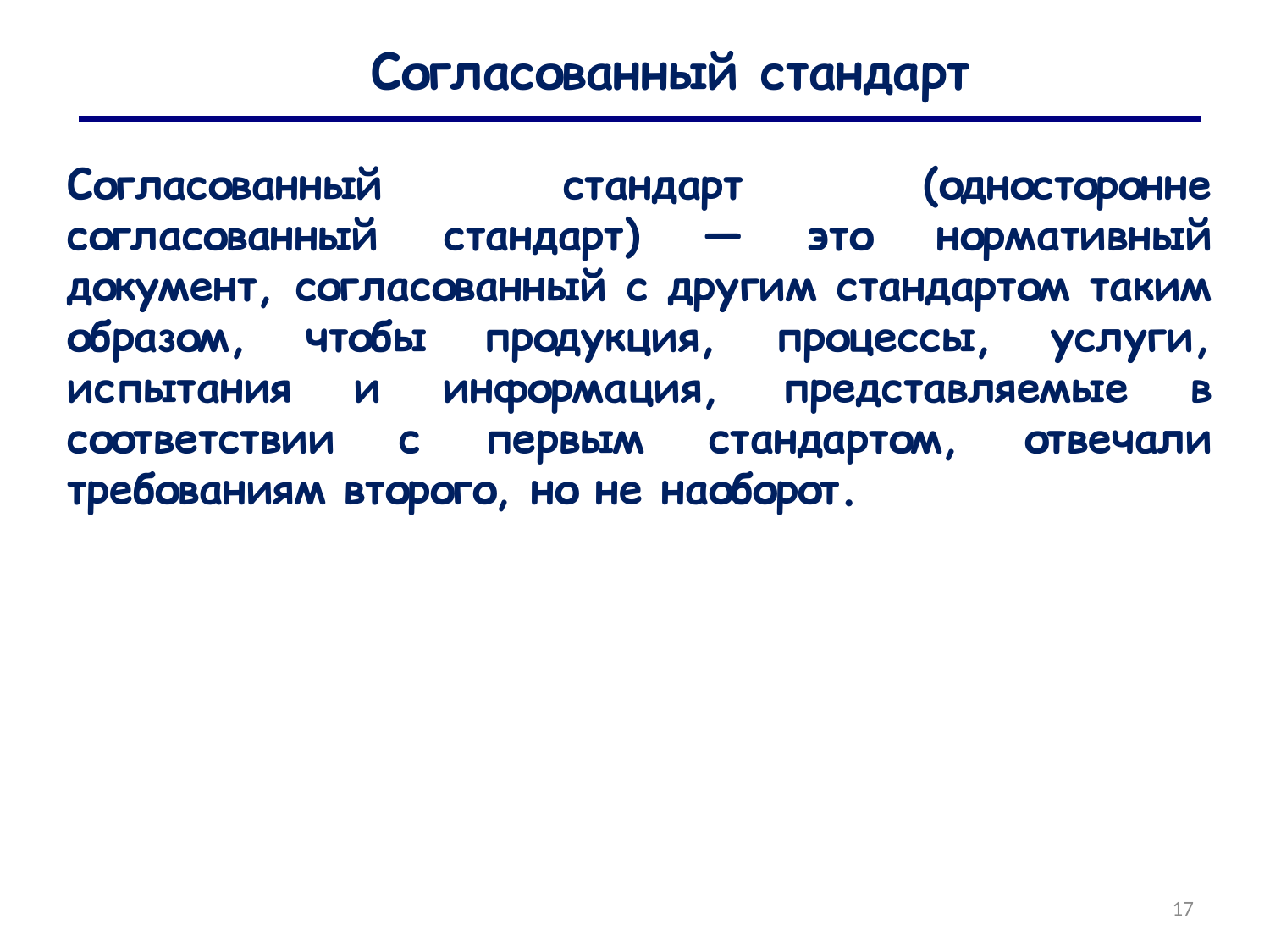

# Согласованный стандарт

Согласованный стандарт (односторонне согласованный стандарт) — это нормативный документ, согласованный с другим стандартом таким образом, чтобы продукция, процессы, услуги, испытания и информация, представляемые в соответствии с первым стандартом, отвечали требованиям второго, но не наоборот.

17